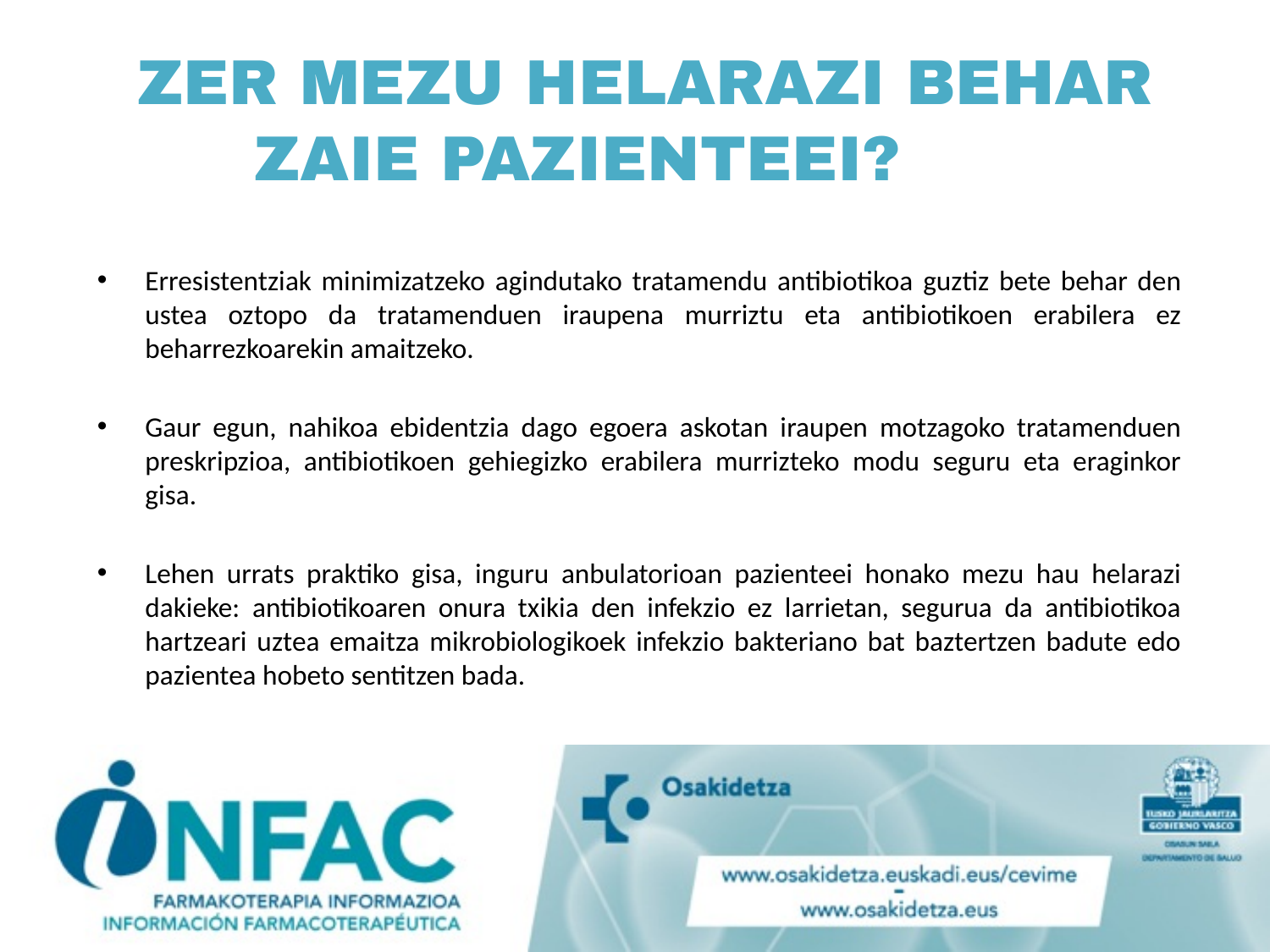

# ZER MEZU HELARAZI BEHAR ZAIE PAZIENTEEI?

Erresistentziak minimizatzeko agindutako tratamendu antibiotikoa guztiz bete behar den ustea oztopo da tratamenduen iraupena murriztu eta antibiotikoen erabilera ez beharrezkoarekin amaitzeko.

Gaur egun, nahikoa ebidentzia dago egoera askotan iraupen motzagoko tratamenduen preskripzioa, antibiotikoen gehiegizko erabilera murrizteko modu seguru eta eraginkor gisa.

Lehen urrats praktiko gisa, inguru anbulatorioan pazienteei honako mezu hau helarazi dakieke: antibiotikoaren onura txikia den infekzio ez larrietan, segurua da antibiotikoa hartzeari uztea emaitza mikrobiologikoek infekzio bakteriano bat baztertzen badute edo pazientea hobeto sentitzen bada.